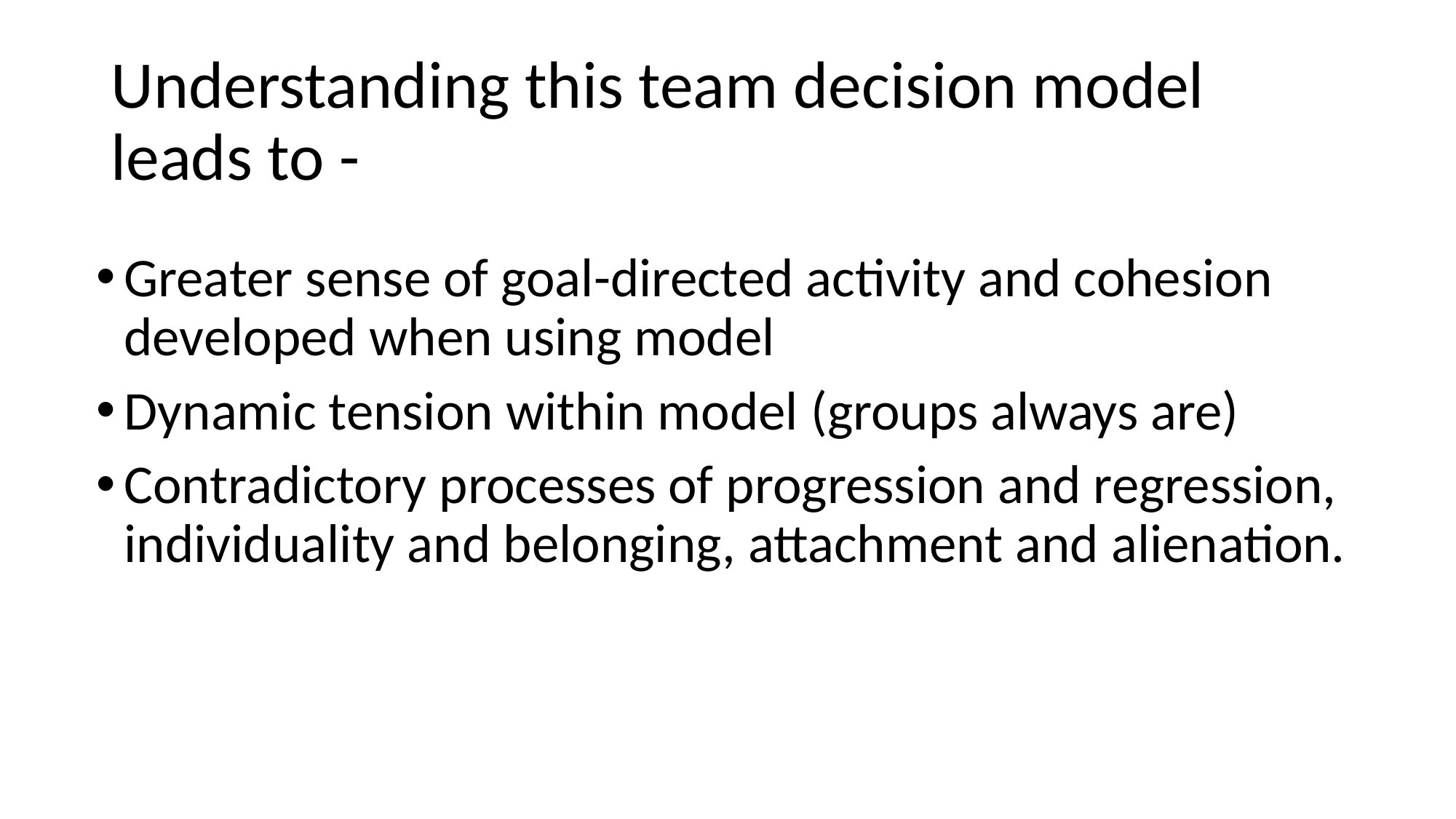

# Understanding this team decision model leads to -
Greater sense of goal-directed activity and cohesion developed when using model
Dynamic tension within model (groups always are)
Contradictory processes of progression and regression, individuality and belonging, attachment and alienation.